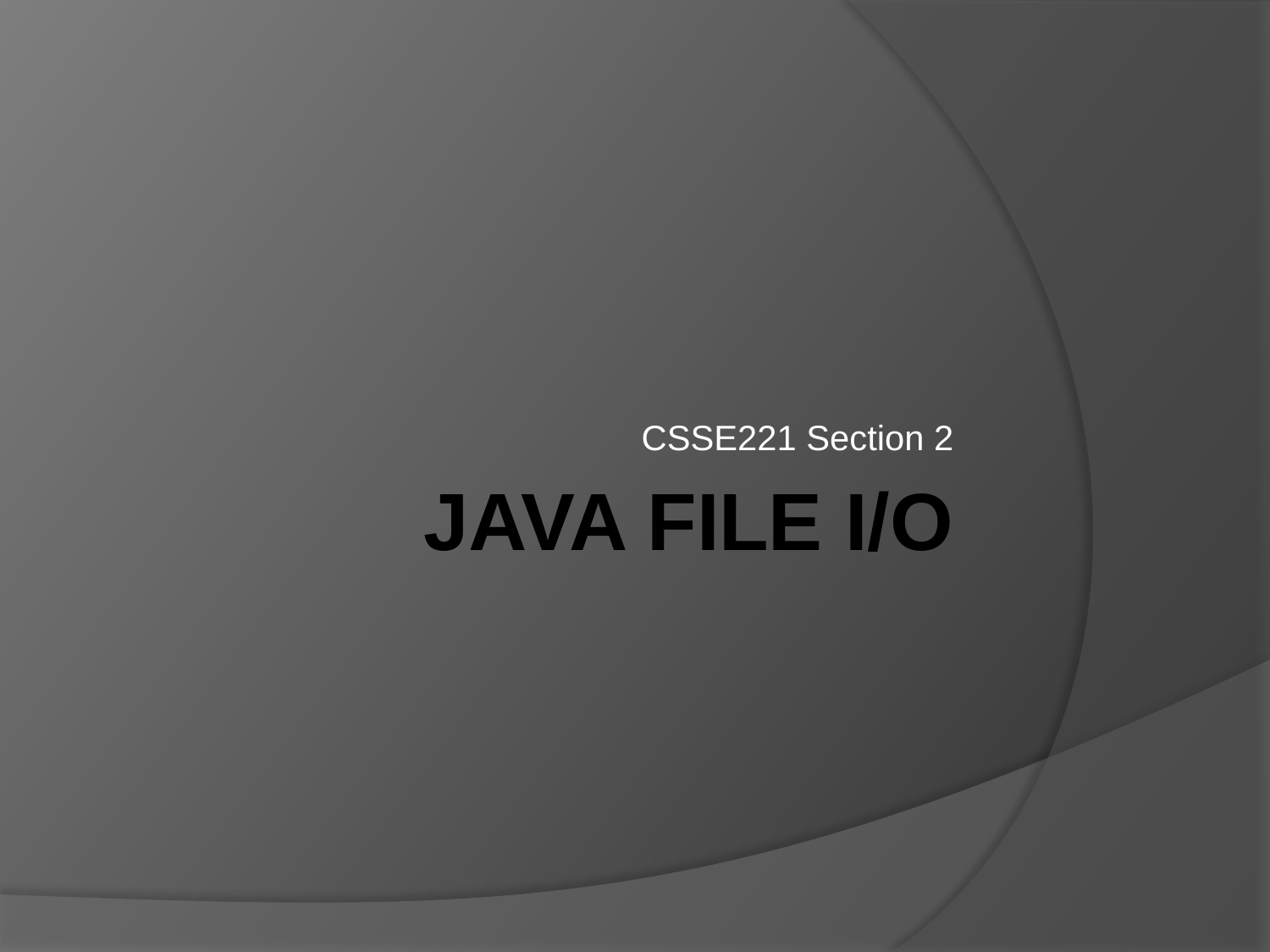

CSSE221 Section 2
# JAVA File I/O